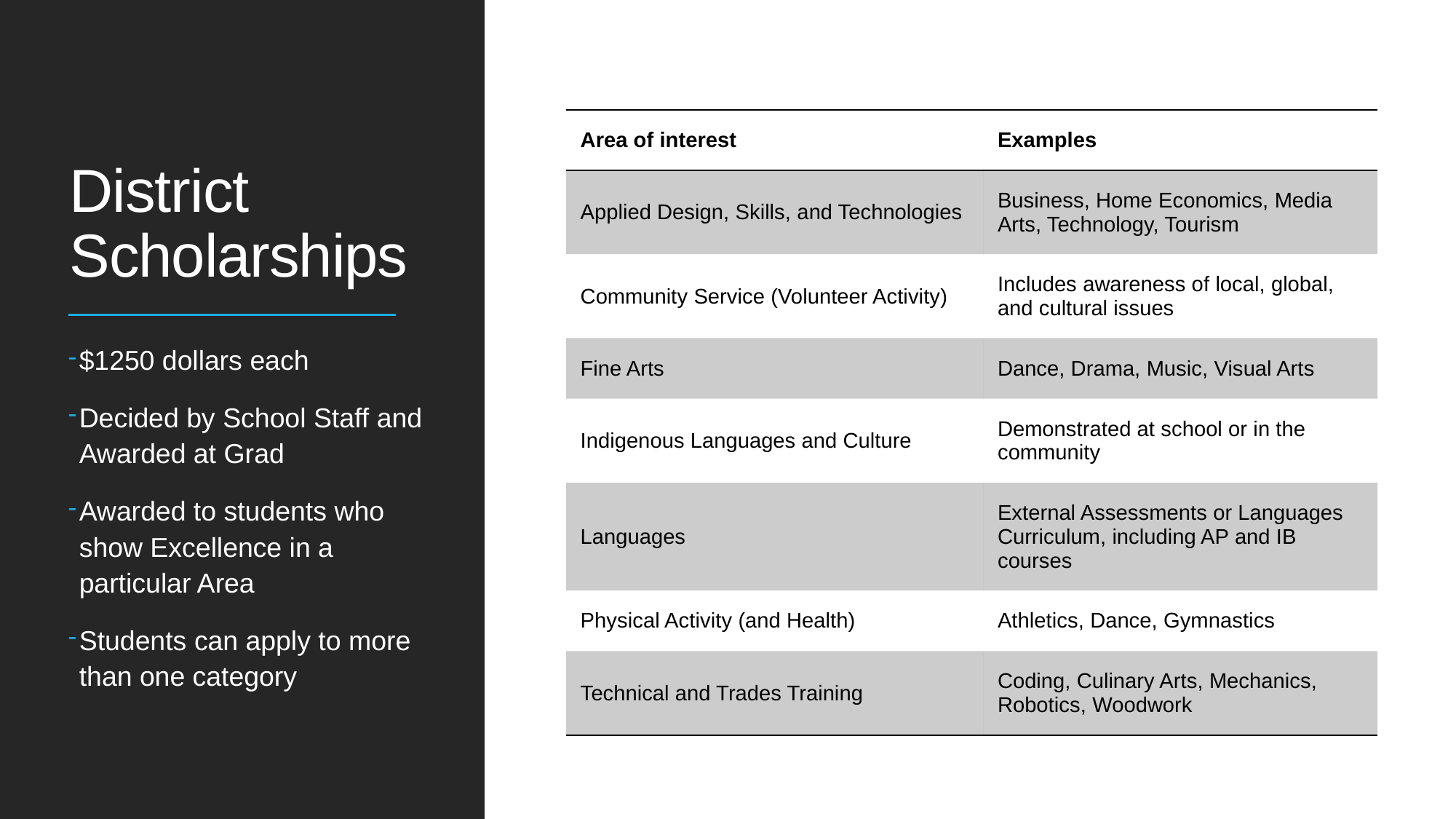

# District Scholarships
| Area of interest | Examples |
| --- | --- |
| Applied Design, Skills, and Technologies | Business, Home Economics, Media Arts, Technology, Tourism |
| Community Service (Volunteer Activity) | Includes awareness of local, global, and cultural issues |
| Fine Arts | Dance, Drama, Music, Visual Arts |
| Indigenous Languages and Culture | Demonstrated at school or in the community |
| Languages | External Assessments or Languages Curriculum, including AP and IB courses |
| Physical Activity (and Health) | Athletics, Dance, Gymnastics |
| Technical and Trades Training | Coding, Culinary Arts, Mechanics, Robotics, Woodwork |
$1250 dollars each
Decided by School Staff and Awarded at Grad
Awarded to students who show Excellence in a particular Area
Students can apply to more than one category